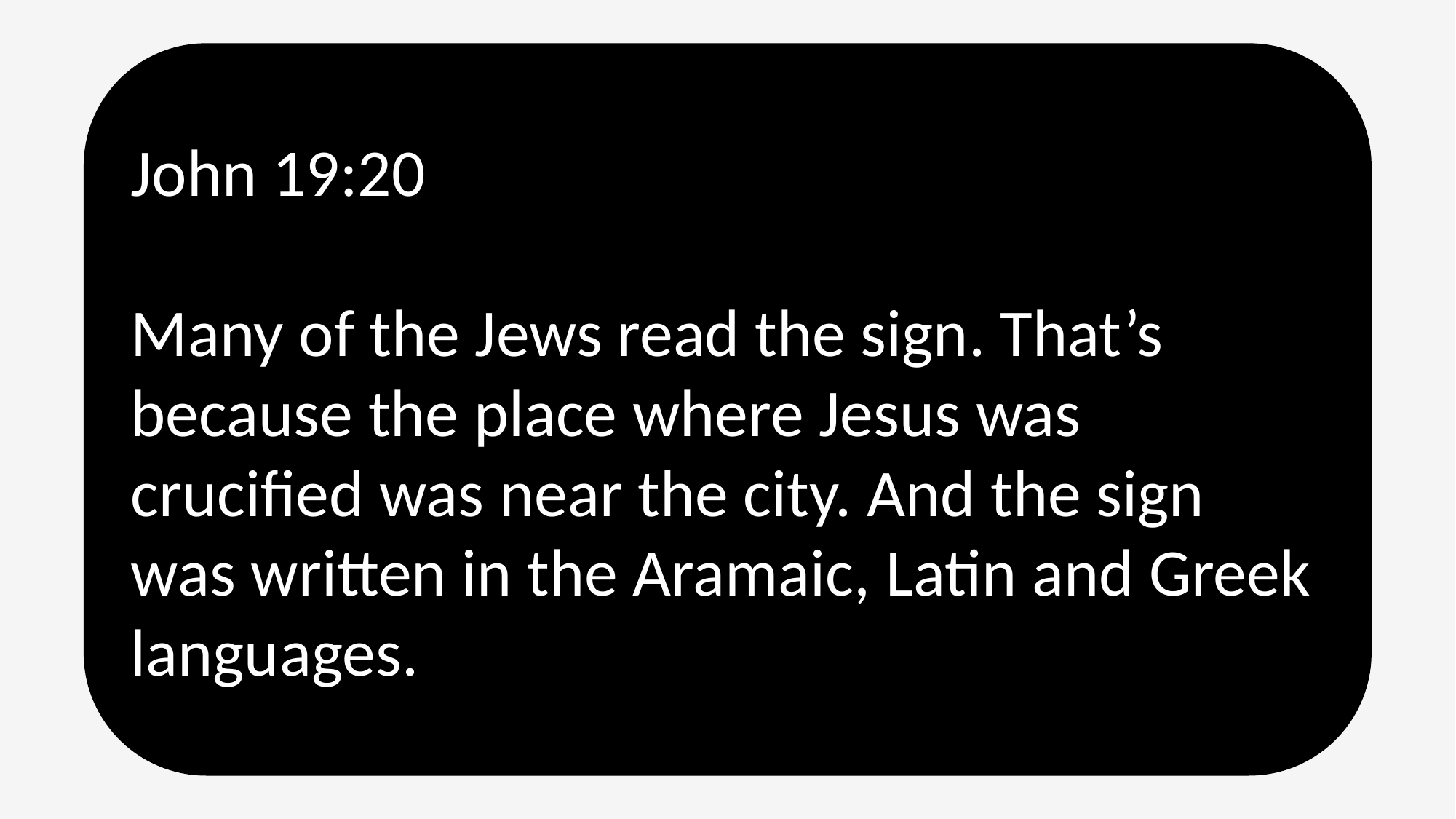

John 19:20

Many of the Jews read the sign. That’s because the place where Jesus was crucified was near the city. And the sign was written in the Aramaic, Latin and Greek languages.